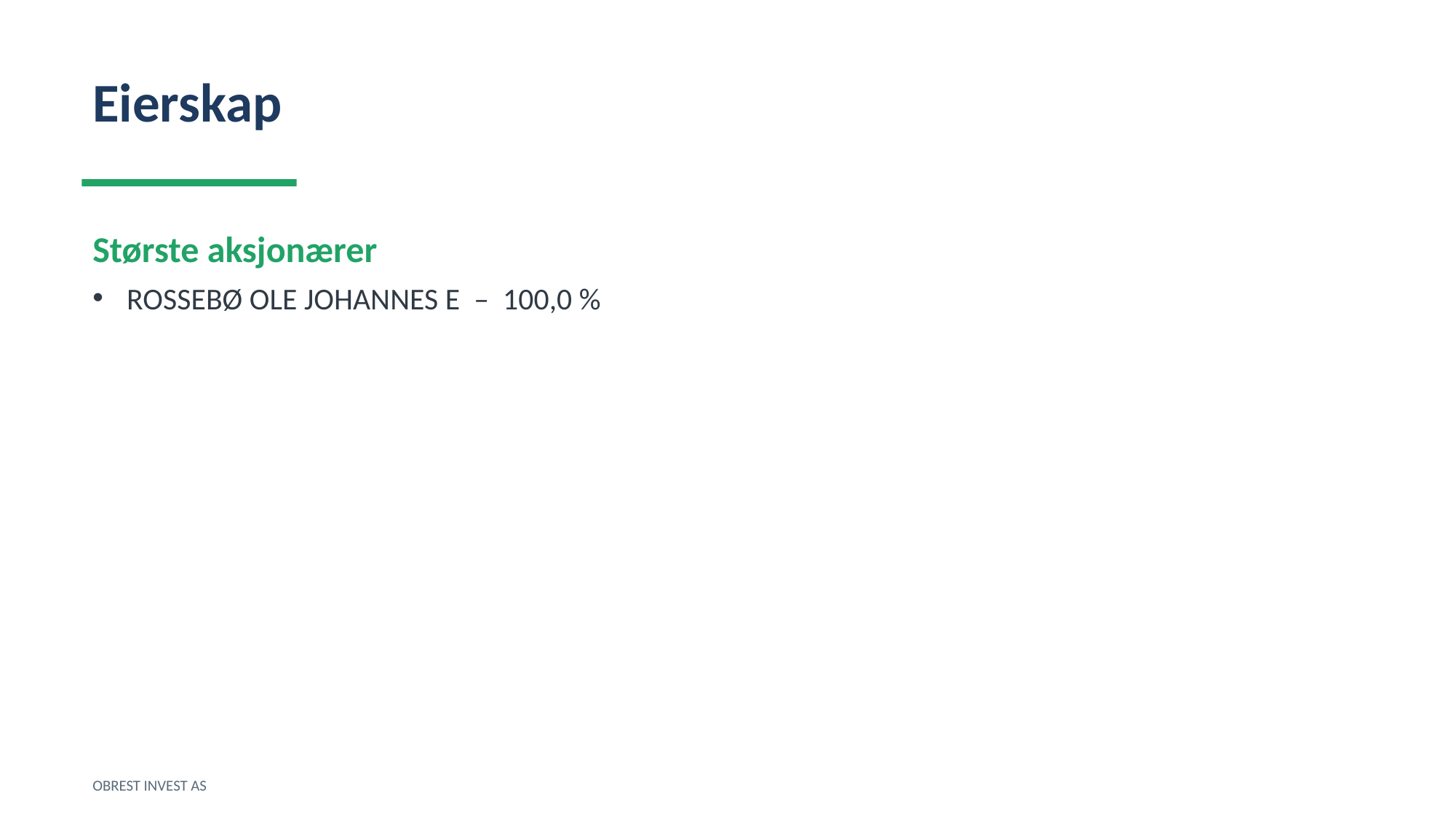

Eierskap

Største aksjonærer
ROSSEBØ OLE JOHANNES E  –  100,0 %
OBREST INVEST AS